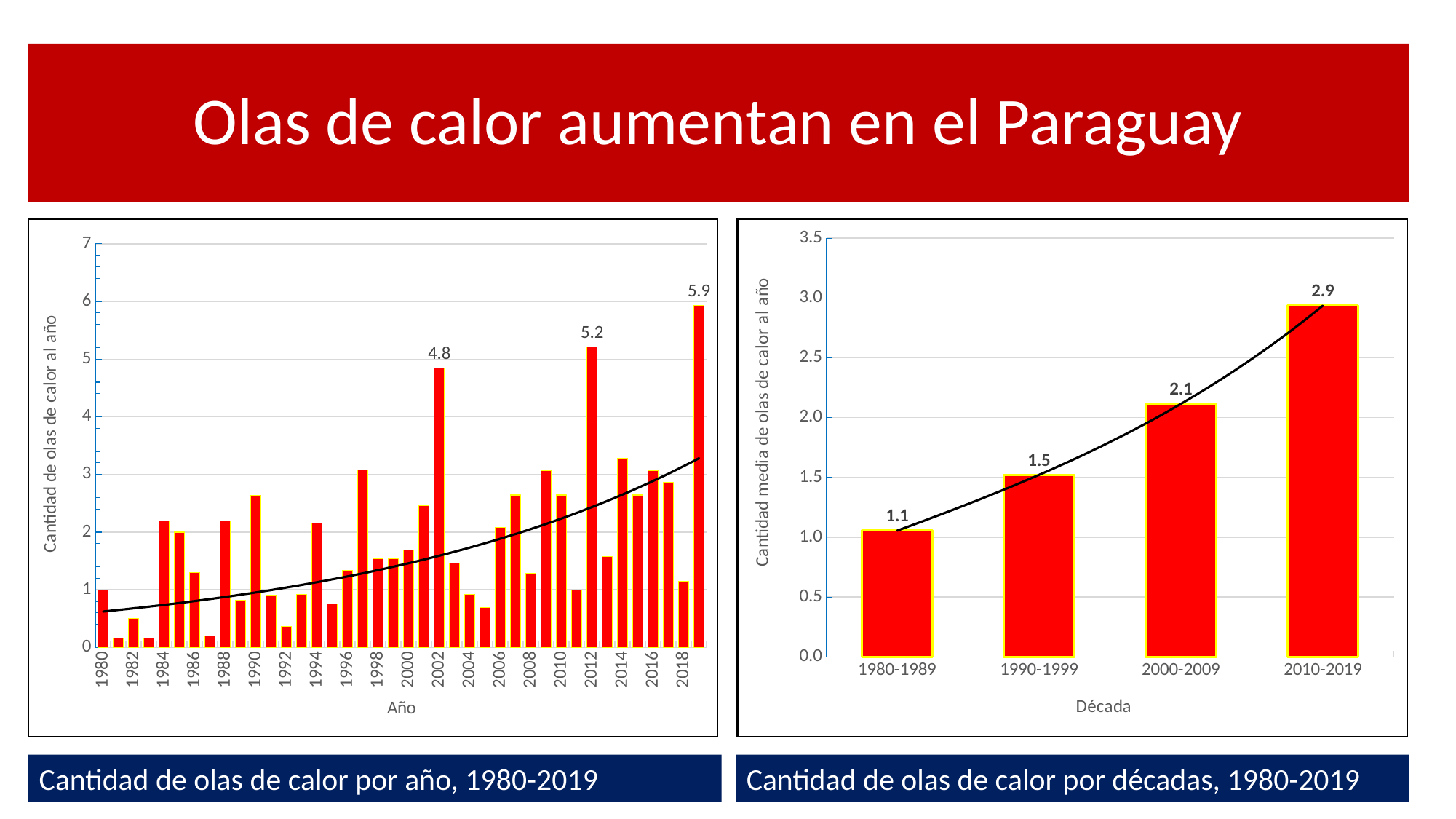

# Olas de calor aumentan en el Paraguay

### Chart

| Category |  |
|---|---|
| 1980 | 1.0 |
| 1981 | 0.16666666666666666 |
| 1982 | 0.5 |
| 1983 | 0.16666666666666666 |
| 1984 | 2.2 |
| 1985 | 2.0 |
| 1986 | 1.3 |
| 1987 | 0.2 |
| 1988 | 2.2 |
| 1989 | 0.8181818181818182 |
| 1990 | 2.6363636363636362 |
| 1991 | 0.9090909090909091 |
| 1992 | 0.36363636363636365 |
| 1993 | 0.9166666666666666 |
| 1994 | 2.1538461538461537 |
| 1995 | 0.75 |
| 1996 | 1.3333333333333333 |
| 1997 | 3.076923076923077 |
| 1998 | 1.5384615384615385 |
| 1999 | 1.5384615384615385 |
| 2000 | 1.6923076923076923 |
| 2001 | 2.4615384615384617 |
| 2002 | 4.846153846153846 |
| 2003 | 1.4615384615384615 |
| 2004 | 0.9230769230769231 |
| 2005 | 0.6923076923076923 |
| 2006 | 2.076923076923077 |
| 2007 | 2.642857142857143 |
| 2008 | 1.2857142857142858 |
| 2009 | 3.0714285714285716 |
| 2010 | 2.642857142857143 |
| 2011 | 1.0 |
| 2012 | 5.214285714285714 |
| 2013 | 1.5714285714285714 |
| 2014 | 3.2857142857142856 |
| 2015 | 2.642857142857143 |
| 2016 | 3.0714285714285716 |
| 2017 | 2.857142857142857 |
| 2018 | 1.1428571428571428 |
| 2019 | 5.928571428571429 |

### Chart

| Category |  |
|---|---|
| 1980-1989 | 1.0551515151515152 |
| 1990-1999 | 1.5216783216783216 |
| 2000-2009 | 2.1153846153846154 |
| 2010-2019 | 2.935714285714286 |
Cantidad de olas de calor por año, 1980-2019
Cantidad de olas de calor por décadas, 1980-2019